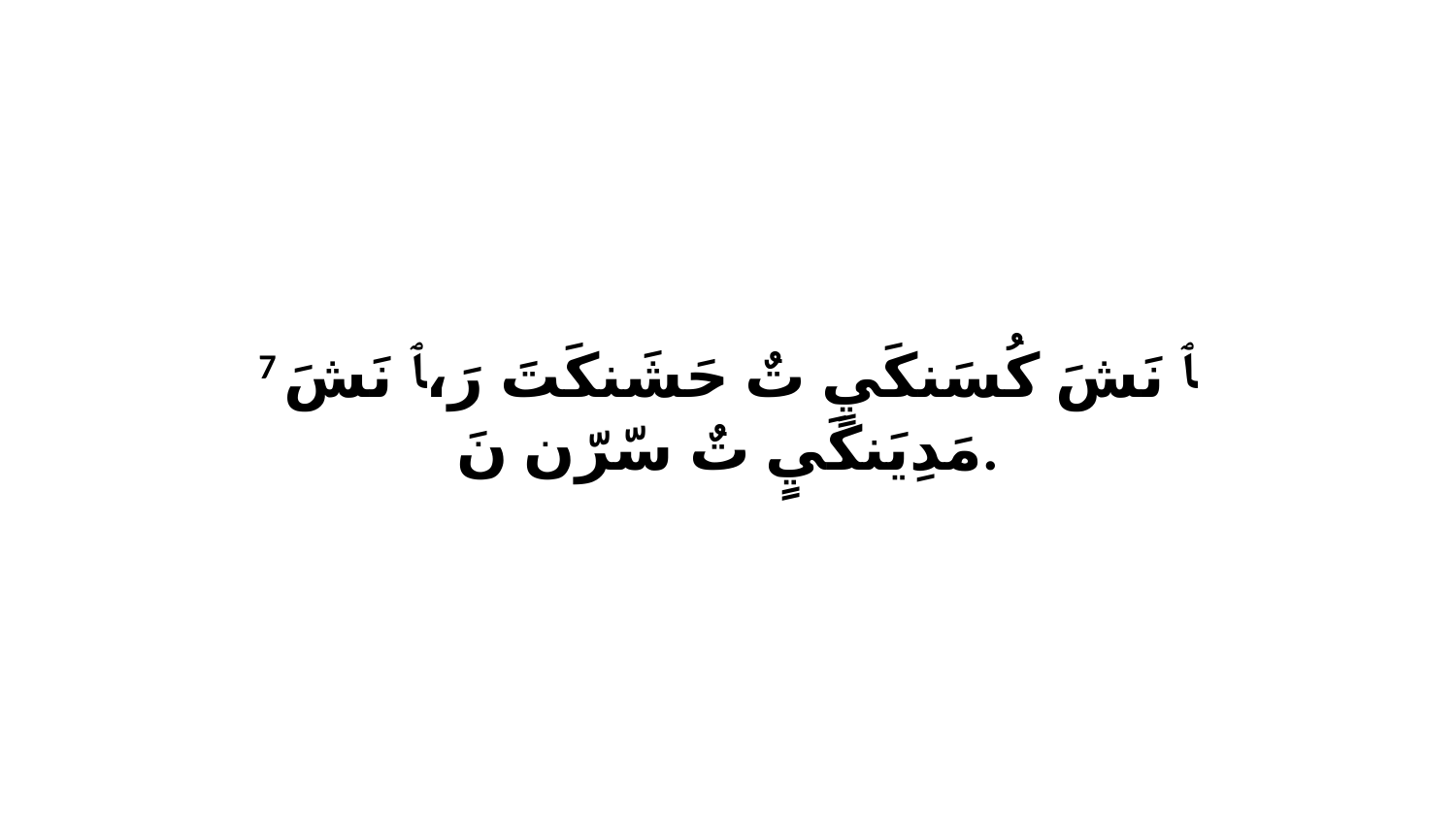

7 ﭑ نَشَ كُسَنكَيٍ تٌ حَشَنكَتَ رَ،ﭑ نَشَ مَدِيَنكَيٍ تٌ سّرّن نَ.